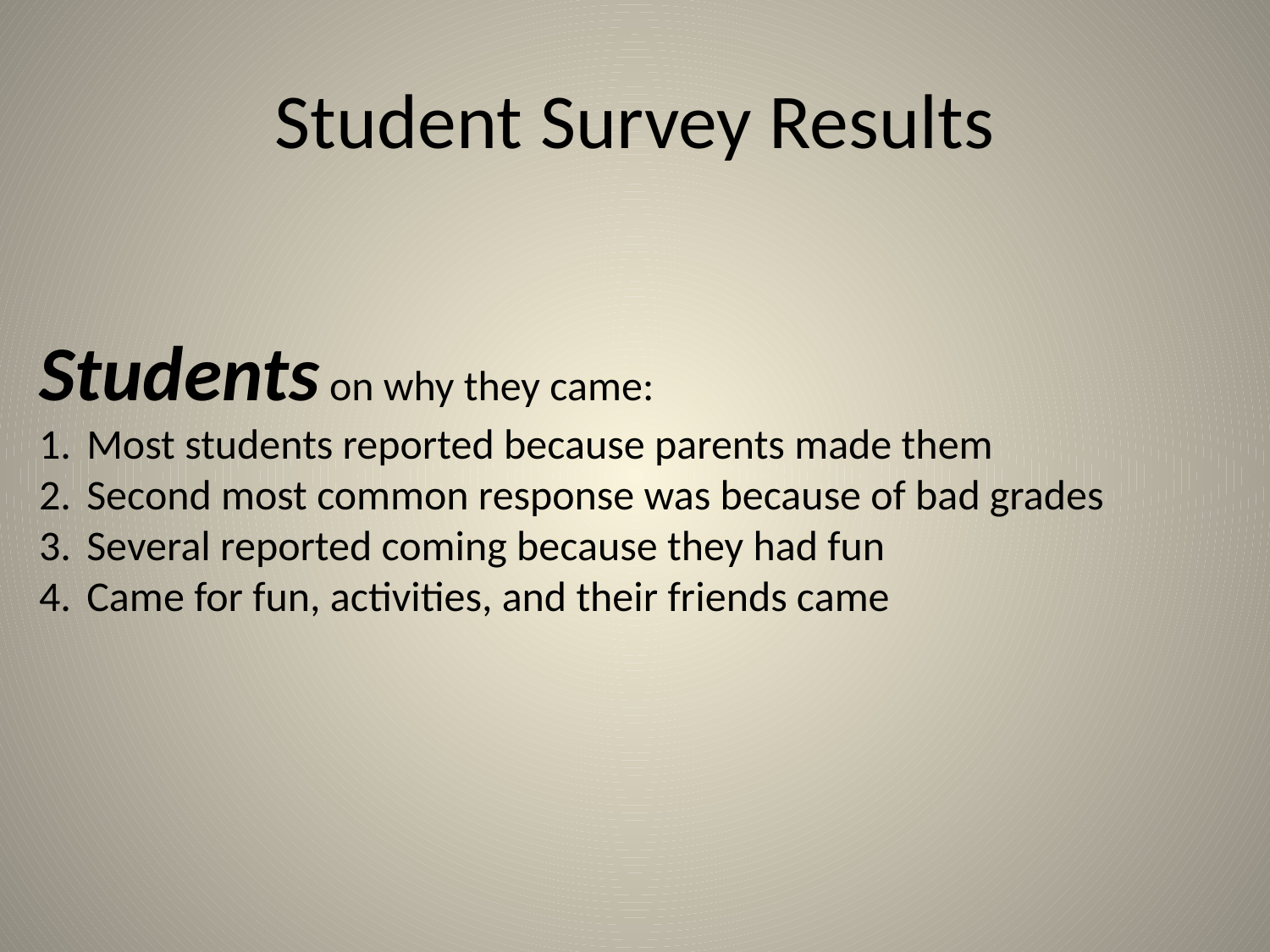

# Student Survey Results
Students on why they came:
Most students reported because parents made them
Second most common response was because of bad grades
Several reported coming because they had fun
Came for fun, activities, and their friends came